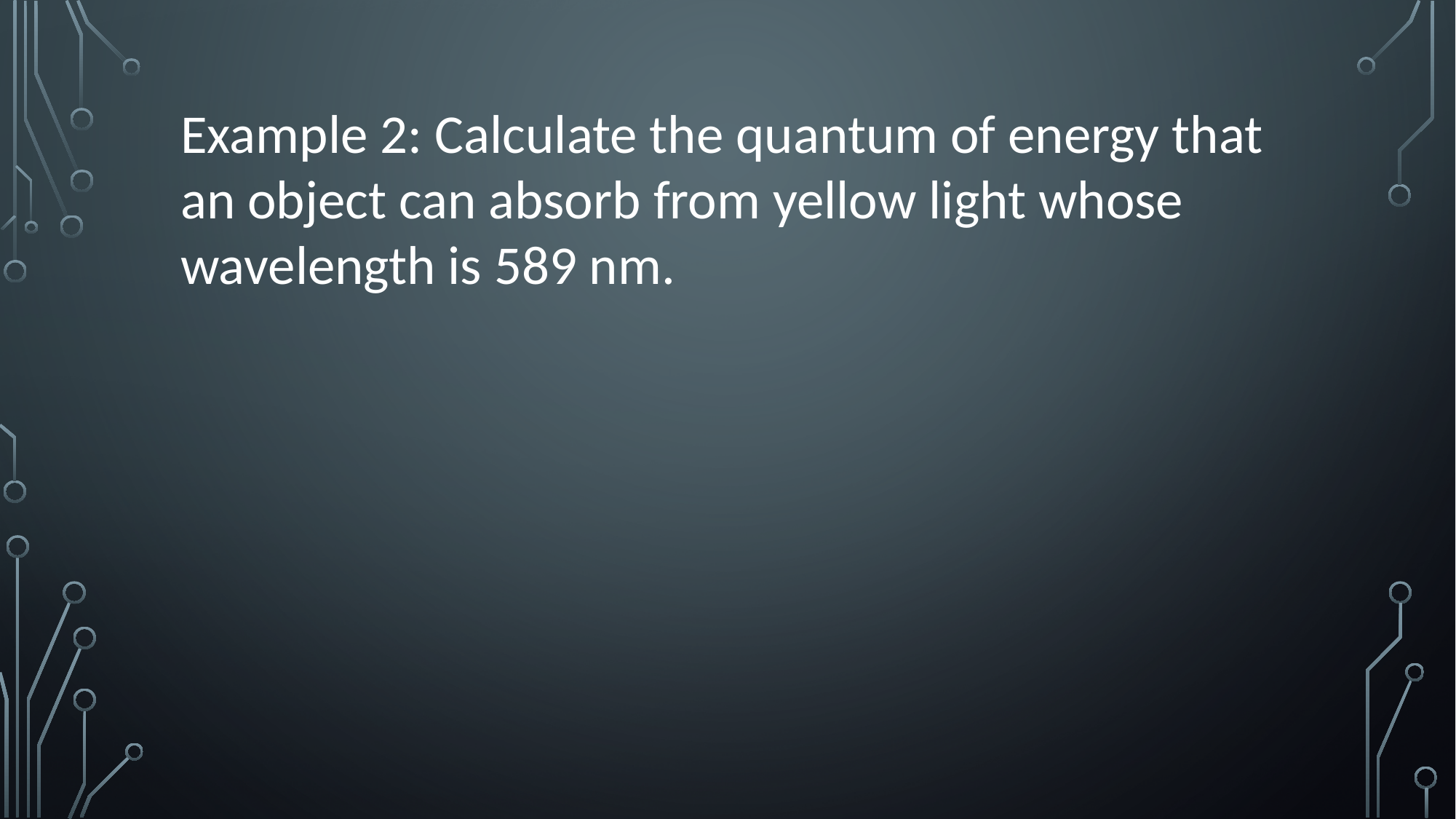

Example 2: Calculate the quantum of energy that an object can absorb from yellow light whose wavelength is 589 nm.